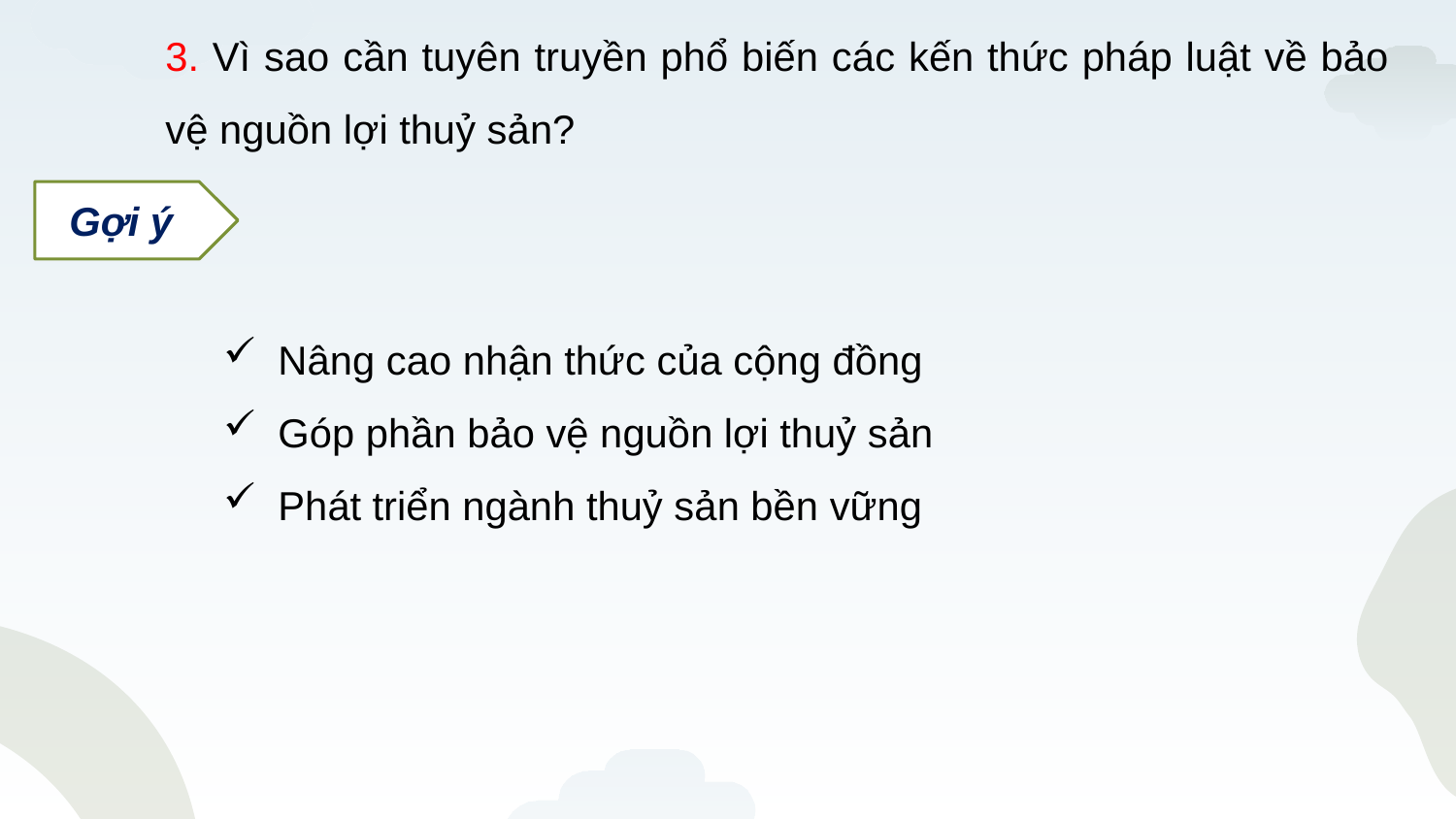

3. Vì sao cần tuyên truyền phổ biến các kến thức pháp luật về bảo vệ nguồn lợi thuỷ sản?
Gợi ý
Nâng cao nhận thức của cộng đồng
Góp phần bảo vệ nguồn lợi thuỷ sản
Phát triển ngành thuỷ sản bền vững